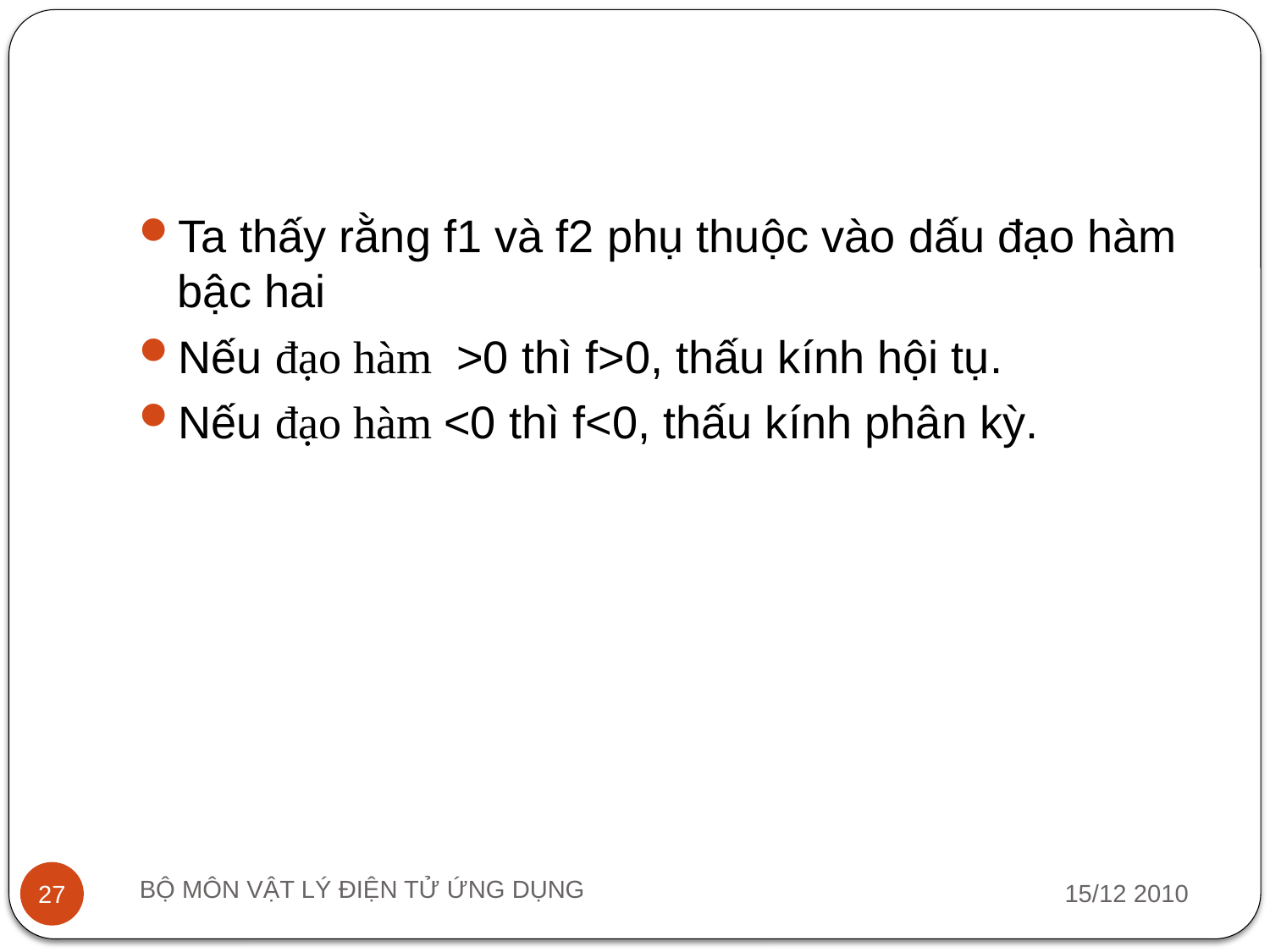

#
Ta thấy rằng f1 và f2 phụ thuộc vào dấu đạo hàm bậc hai
Nếu đạo hàm  >0 thì f>0, thấu kính hội tụ.
Nếu đạo hàm <0 thì f<0, thấu kính phân kỳ.
BỘ MÔN VẬT LÝ ĐIỆN TỬ ỨNG DỤNG
15/12 2010
27